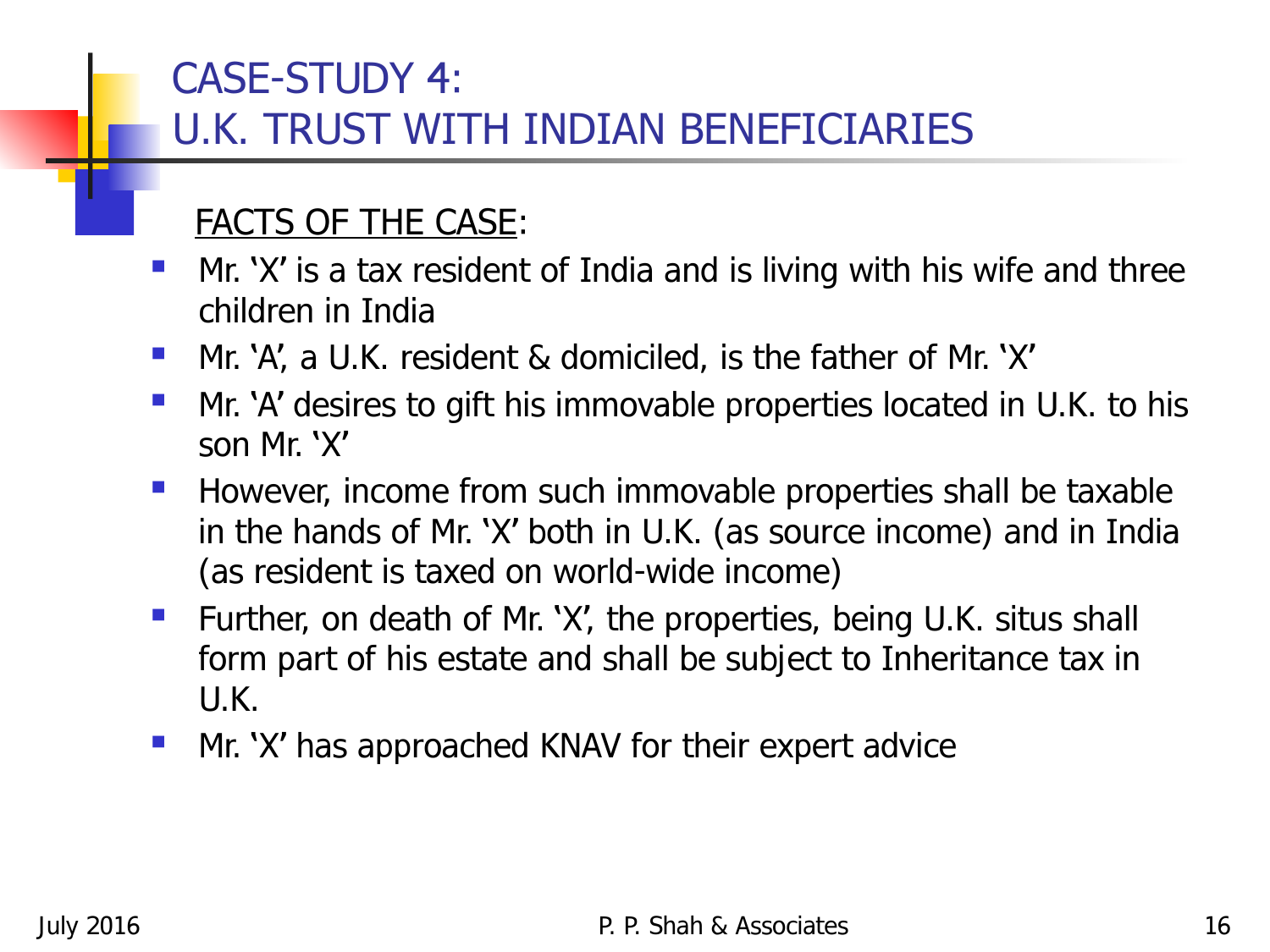

# CASE-STUDY 4: U.K. TRUST WITH INDIAN BENEFICIARIES
    FACTS OF THE CASE:
Mr. ‘X’ is a tax resident of India and is living with his wife and three children in India
Mr. ‘A’, a U.K. resident & domiciled, is the father of Mr. ‘X’
Mr. ‘A’ desires to gift his immovable properties located in U.K. to his son Mr. ‘X’
However, income from such immovable properties shall be taxable in the hands of Mr. ‘X’ both in U.K. (as source income) and in India (as resident is taxed on world-wide income)
Further, on death of Mr. ‘X’, the properties, being U.K. situs shall form part of his estate and shall be subject to Inheritance tax in U.K.
Mr. ‘X’ has approached KNAV for their expert advice

July 2016
P. P. Shah & Associates
16